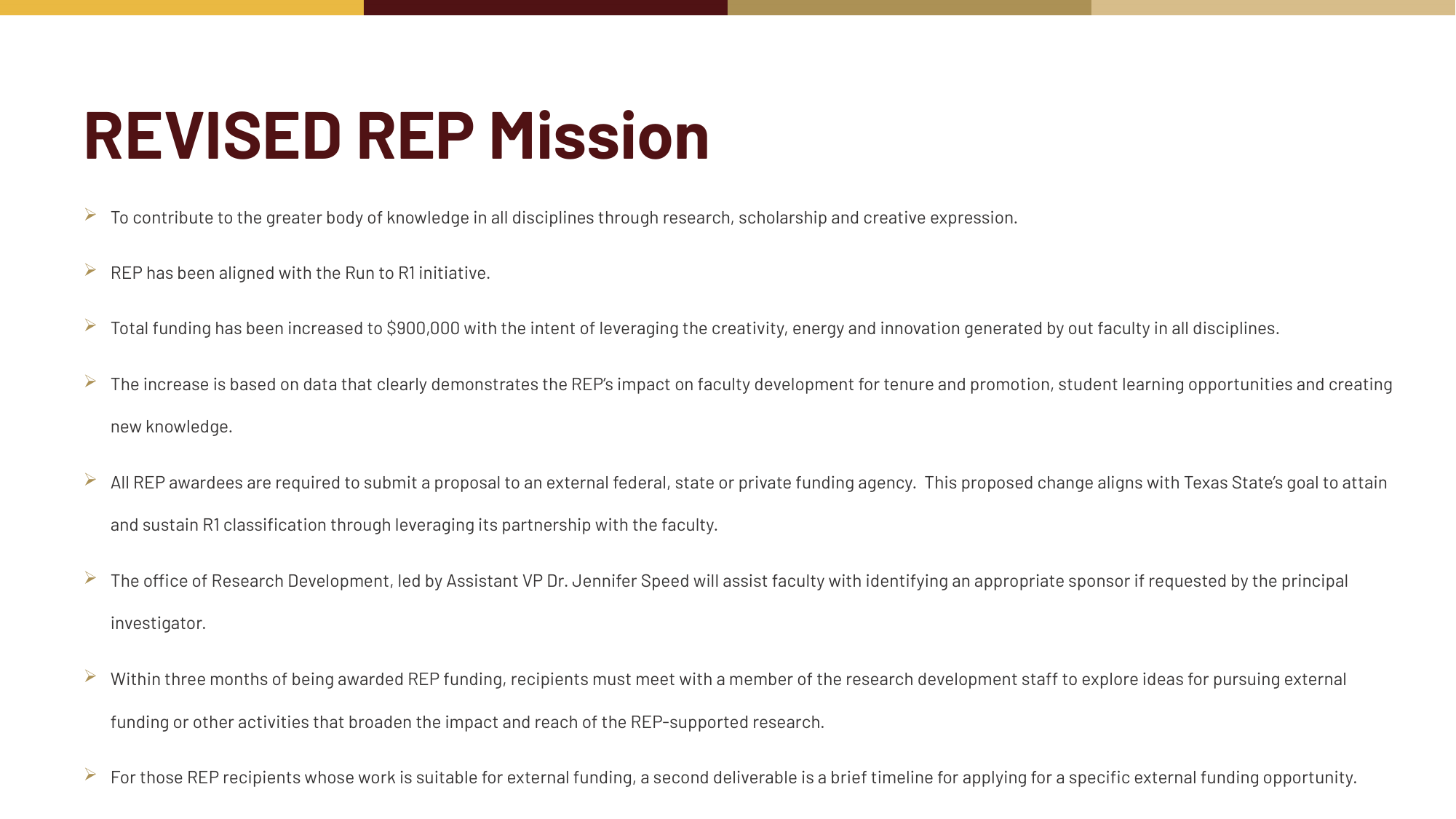

# REVISED REP Mission
To contribute to the greater body of knowledge in all disciplines through research, scholarship and creative expression.
REP has been aligned with the Run to R1 initiative.
Total funding has been increased to $900,000 with the intent of leveraging the creativity, energy and innovation generated by out faculty in all disciplines.
The increase is based on data that clearly demonstrates the REP’s impact on faculty development for tenure and promotion, student learning opportunities and creating new knowledge.
All REP awardees are required to submit a proposal to an external federal, state or private funding agency.  This proposed change aligns with Texas State’s goal to attain and sustain R1 classification through leveraging its partnership with the faculty.
The office of Research Development, led by Assistant VP Dr. Jennifer Speed will assist faculty with identifying an appropriate sponsor if requested by the principal investigator.
Within three months of being awarded REP funding, recipients must meet with a member of the research development staff to explore ideas for pursuing external funding or other activities that broaden the impact and reach of the REP-supported research.
For those REP recipients whose work is suitable for external funding, a second deliverable is a brief timeline for applying for a specific external funding opportunity.